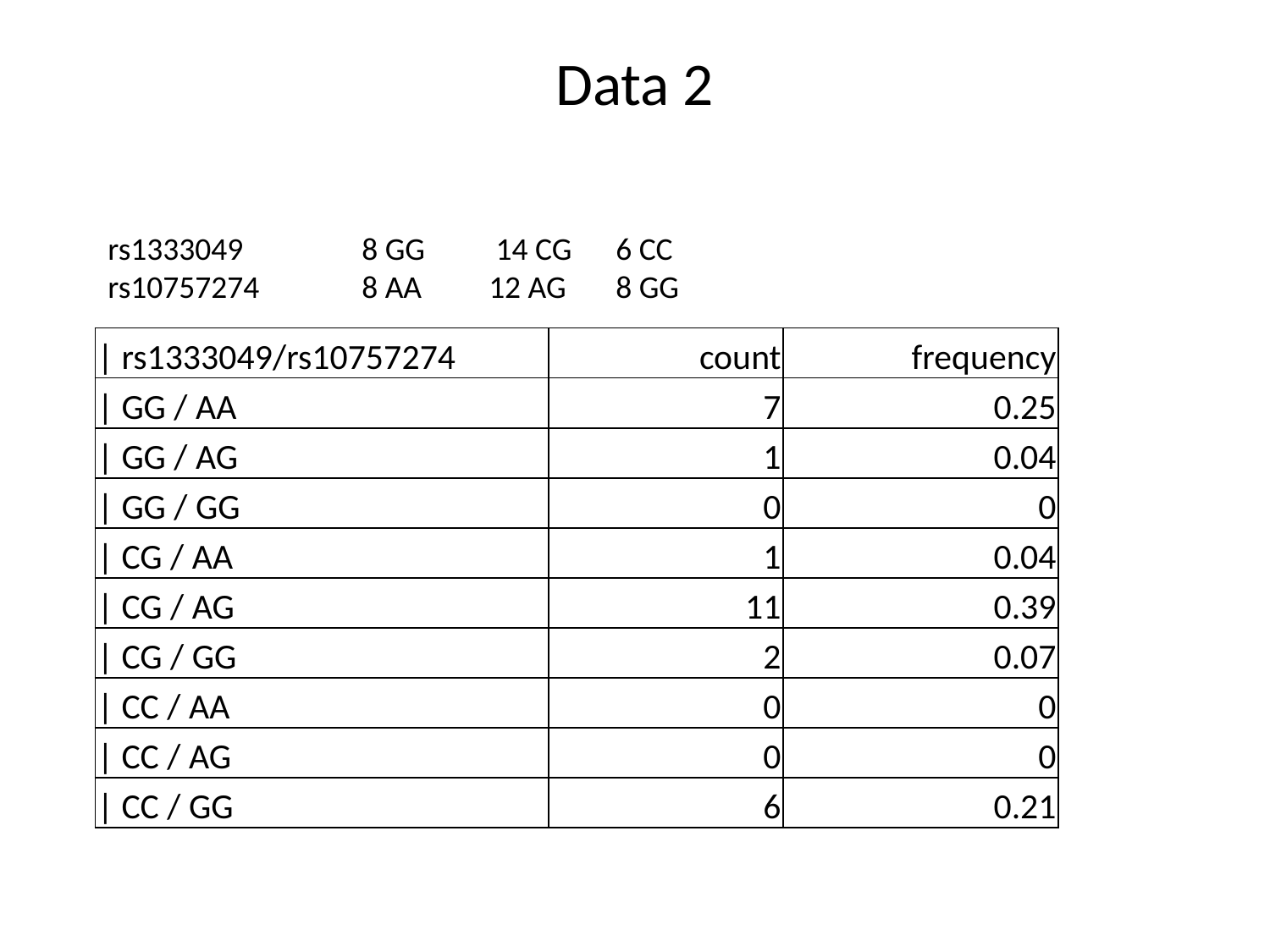

# Data 2
rs1333049	8 GG	 14 CG	6 CC
rs10757274	8 AA	12 AG	8 GG

| | rs1333049/rs10757274 | count | frequency |
| --- | --- | --- |
| | GG / AA | 7 | 0.25 |
| | GG / AG | 1 | 0.04 |
| | GG / GG | 0 | 0 |
| | CG / AA | 1 | 0.04 |
| | CG / AG | 11 | 0.39 |
| | CG / GG | 2 | 0.07 |
| | CC / AA | 0 | 0 |
| | CC / AG | 0 | 0 |
| | CC / GG | 6 | 0.21 |